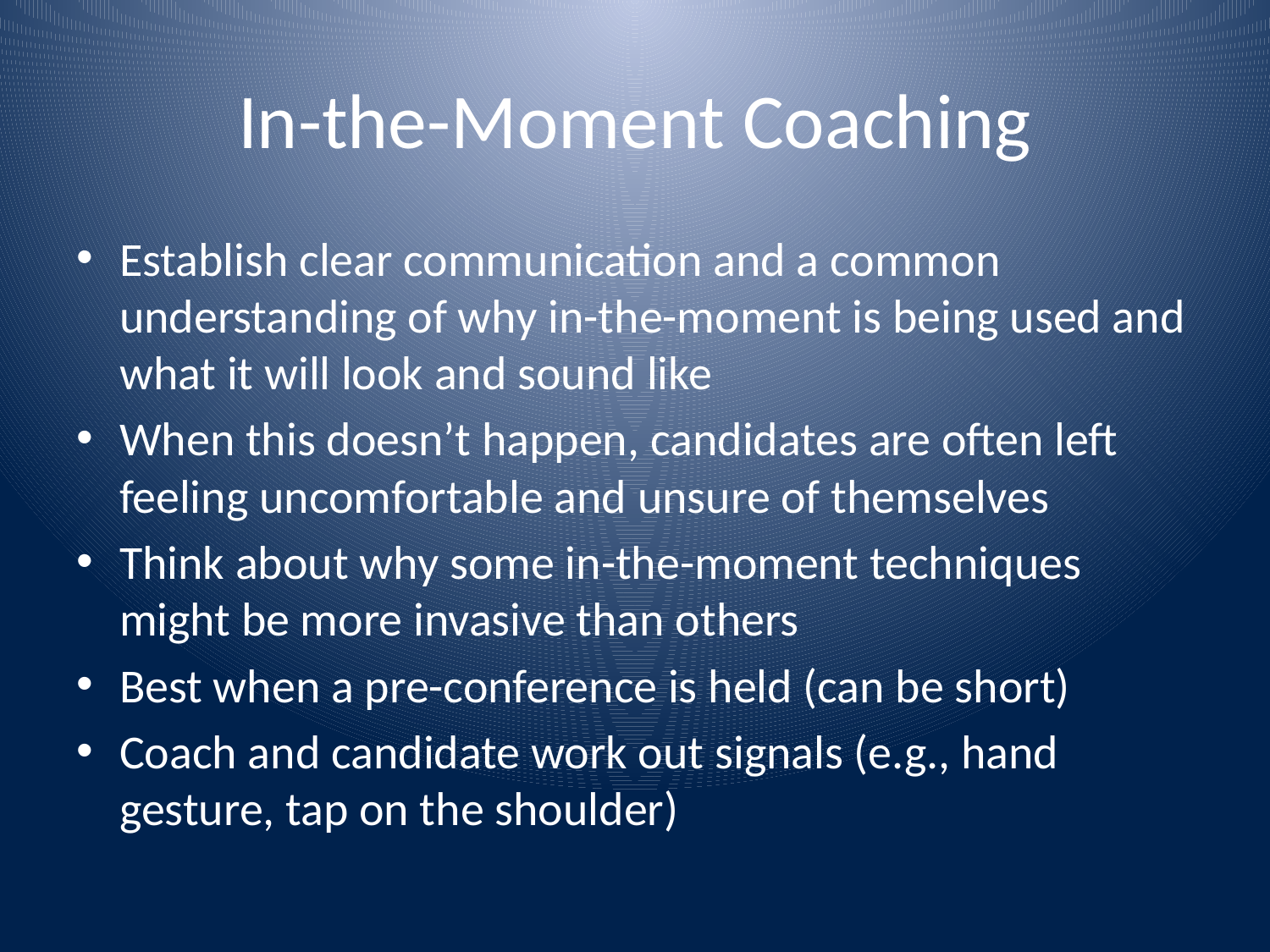

# In-the-Moment Coaching
Establish clear communication and a common understanding of why in-the-moment is being used and what it will look and sound like
When this doesn’t happen, candidates are often left feeling uncomfortable and unsure of themselves
Think about why some in-the-moment techniques might be more invasive than others
Best when a pre-conference is held (can be short)
Coach and candidate work out signals (e.g., hand gesture, tap on the shoulder)